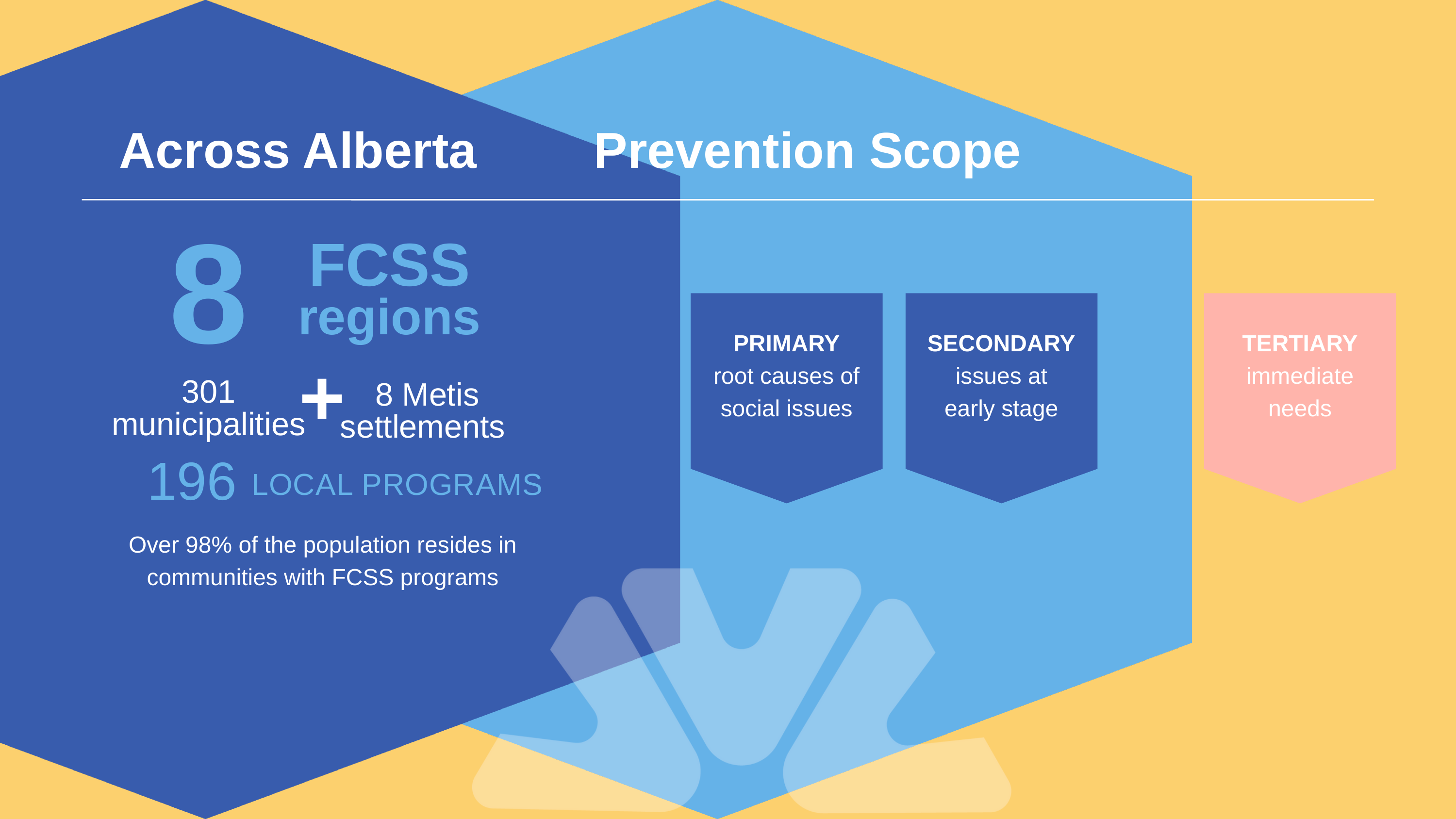

Across Alberta
Prevention Scope
8

FCSS
regions

PRIMARY
root causes of social issues

SECONDARY
issues at
early stage

TERTIARY
immediate
needs
+

301 municipalities

 8 Metis settlements
196
LOCAL PROGRAMS

Over 98% of the population resides in communities with FCSS programs